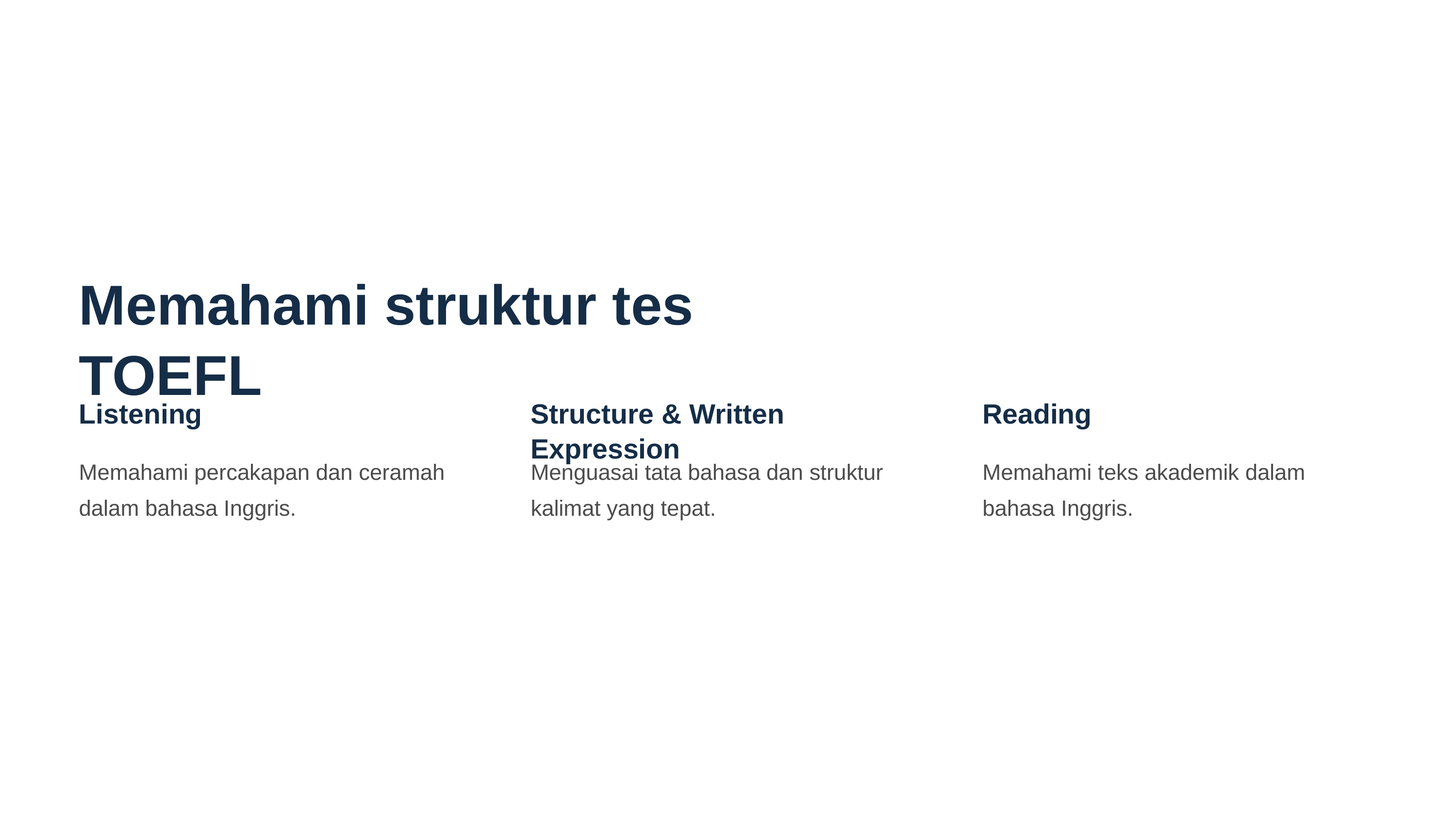

Memahami struktur tes TOEFL
Listening
Structure & Written Expression
Reading
Memahami percakapan dan ceramah dalam bahasa Inggris.
Menguasai tata bahasa dan struktur kalimat yang tepat.
Memahami teks akademik dalam bahasa Inggris.